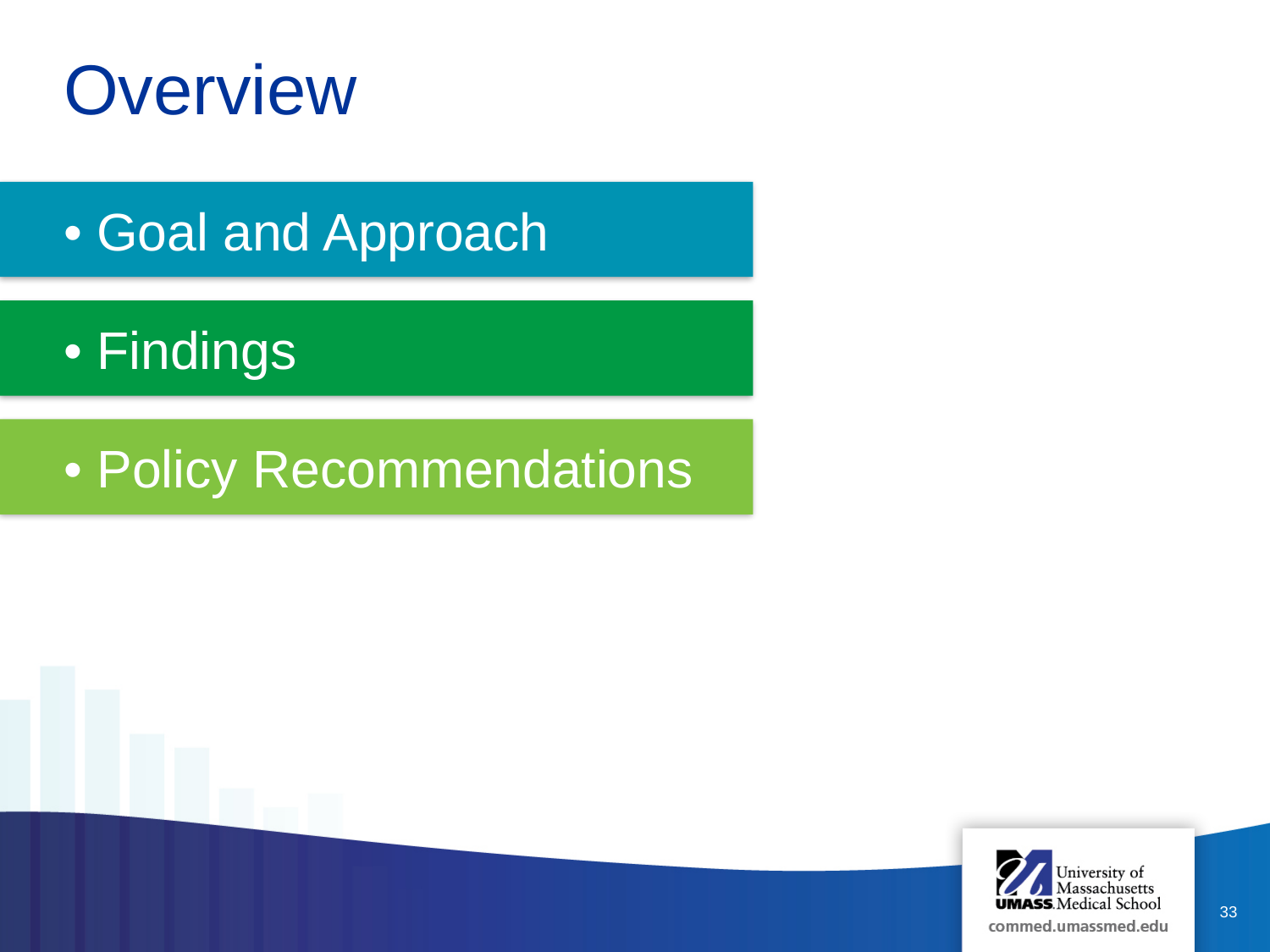

# Overview
• Goal and Approach
• Findings
• Policy Recommendations
33